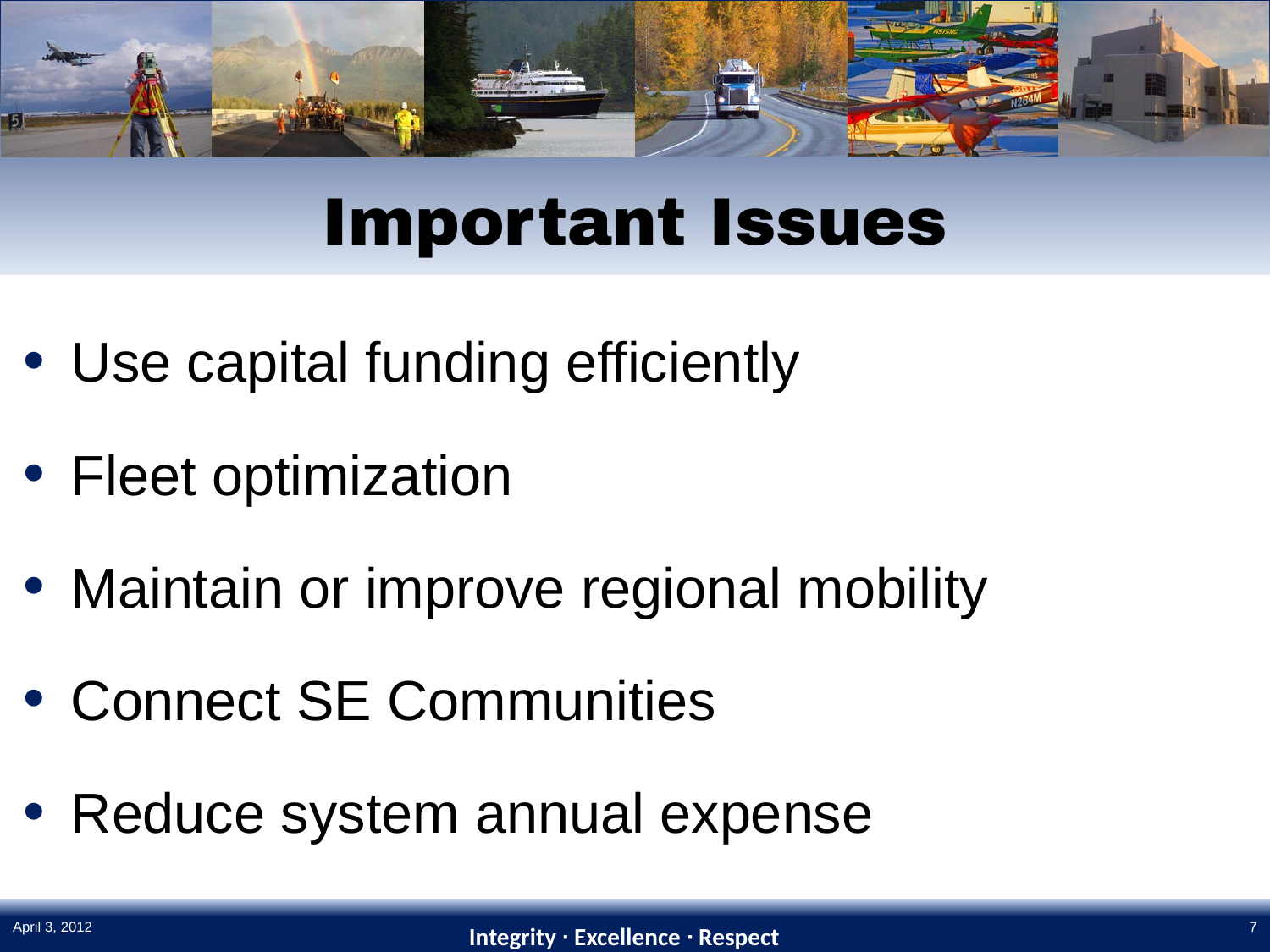

# Important Issues
Use capital funding efficiently
Fleet optimization
Maintain or improve regional mobility
Connect SE Communities
Reduce system annual expense
April 3, 2012
7
Integrity ∙ Excellence ∙ Respect